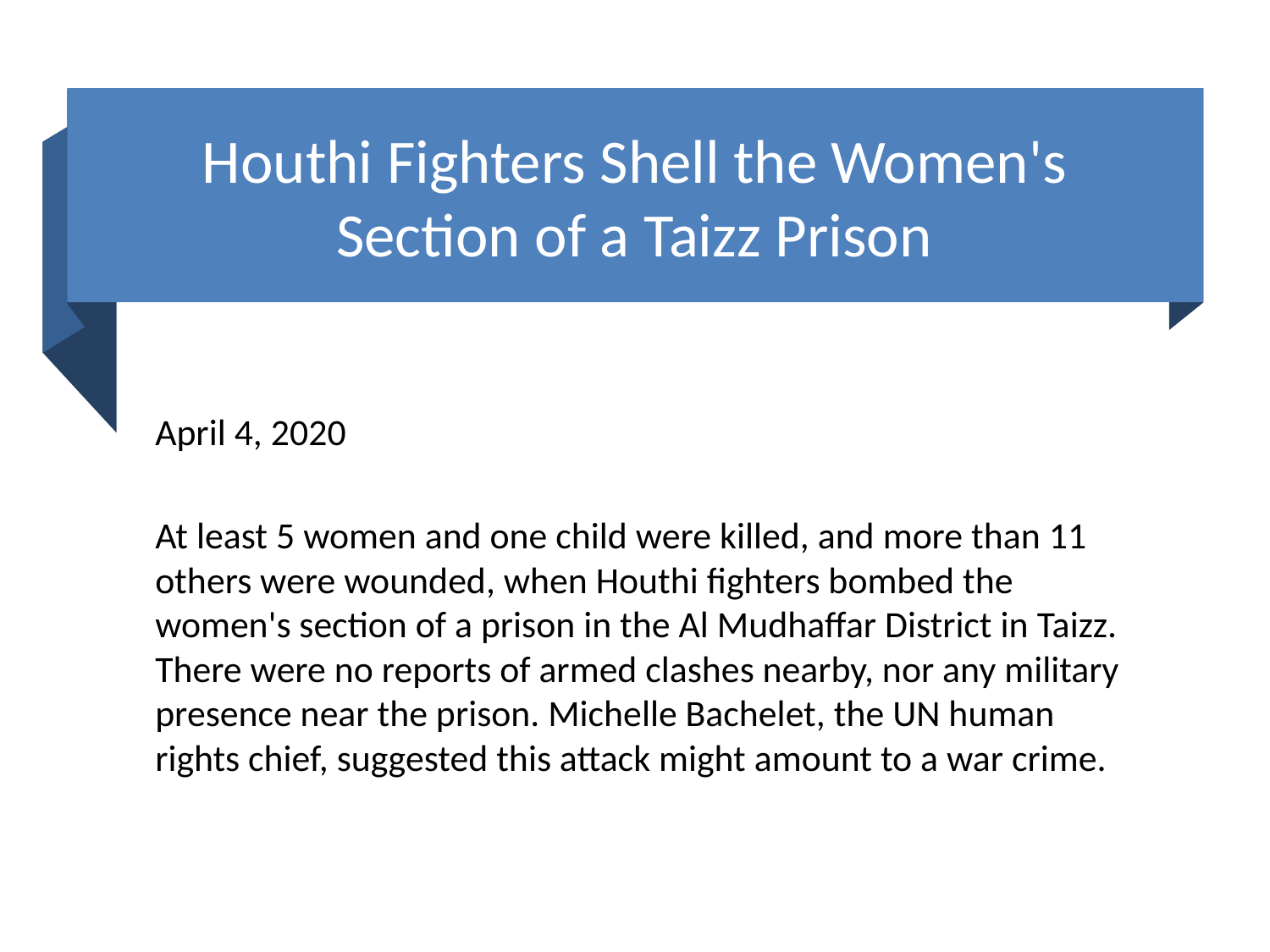

# Houthi Fighters Shell the Women's Section of a Taizz Prison

April 4, 2020

At least 5 women and one child were killed, and more than 11 others were wounded, when Houthi fighters bombed the women's section of a prison in the Al Mudhaffar District in Taizz. There were no reports of armed clashes nearby, nor any military presence near the prison. Michelle Bachelet, the UN human rights chief, suggested this attack might amount to a war crime.